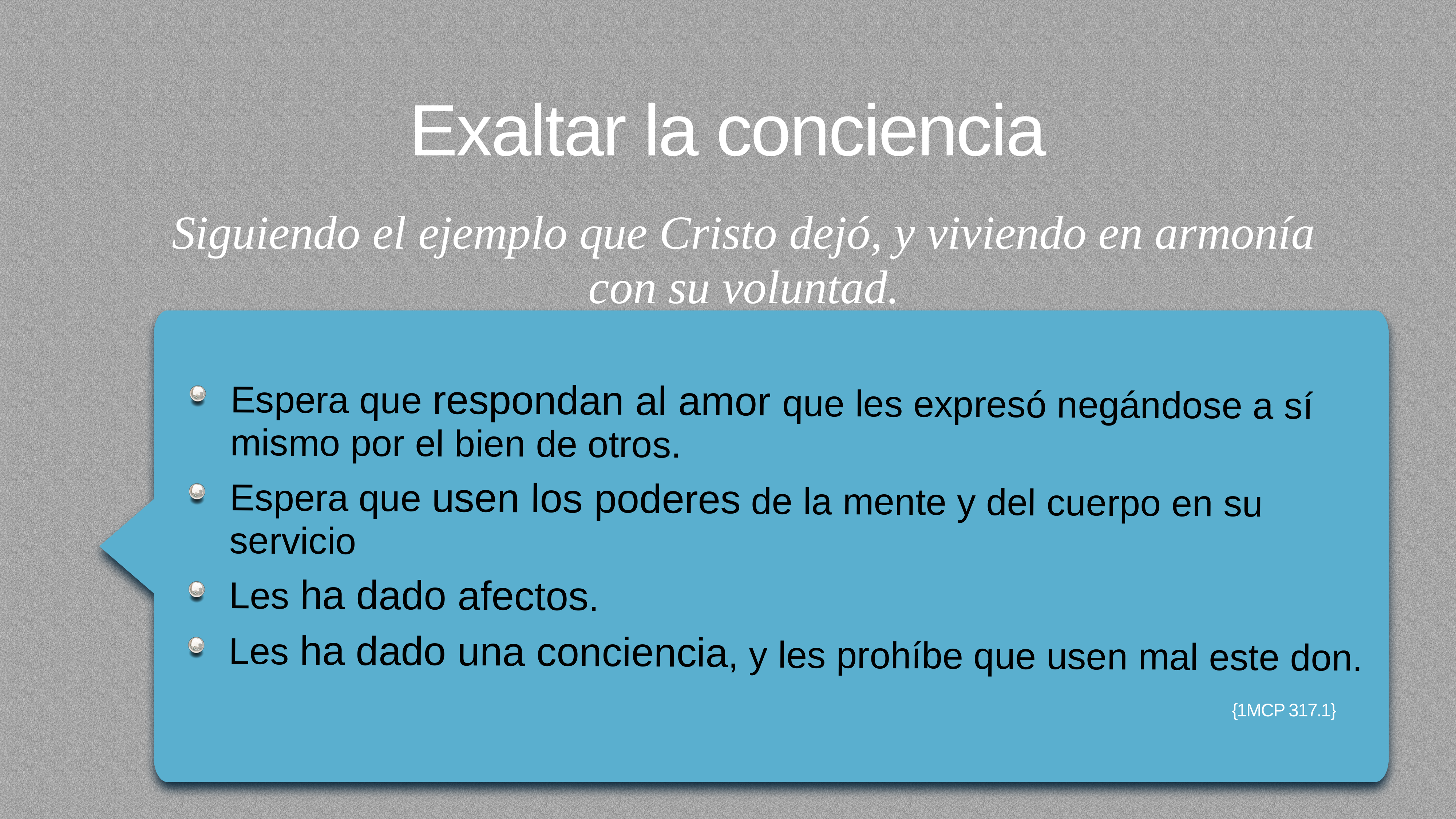

# Exaltar la conciencia
Siguiendo el ejemplo que Cristo dejó, y viviendo en armonía con su voluntad.

Espera que respondan al amor que les expresó negándose a sí mismo por el bien de otros.
Espera que usen los poderes de la mente y del cuerpo en su servicio
Les ha dado afectos.
Les ha dado una conciencia, y les prohíbe que usen mal este don.
 {1MCP 317.1}